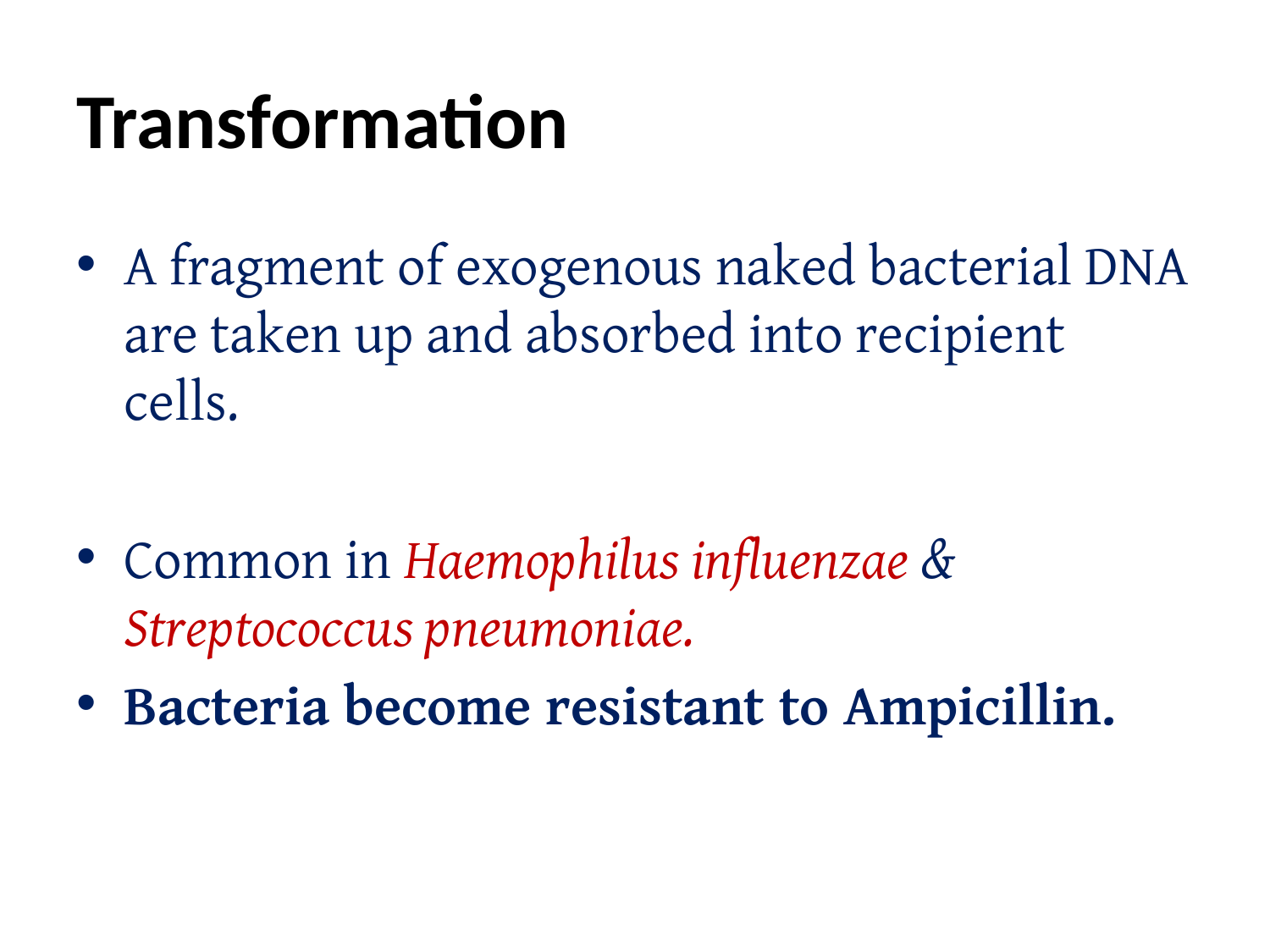

# Transformation
A fragment of exogenous naked bacterial DNA are taken up and absorbed into recipient cells.

Common in Haemophilus influenzae & Streptococcus pneumoniae.
Bacteria become resistant to Ampicillin.